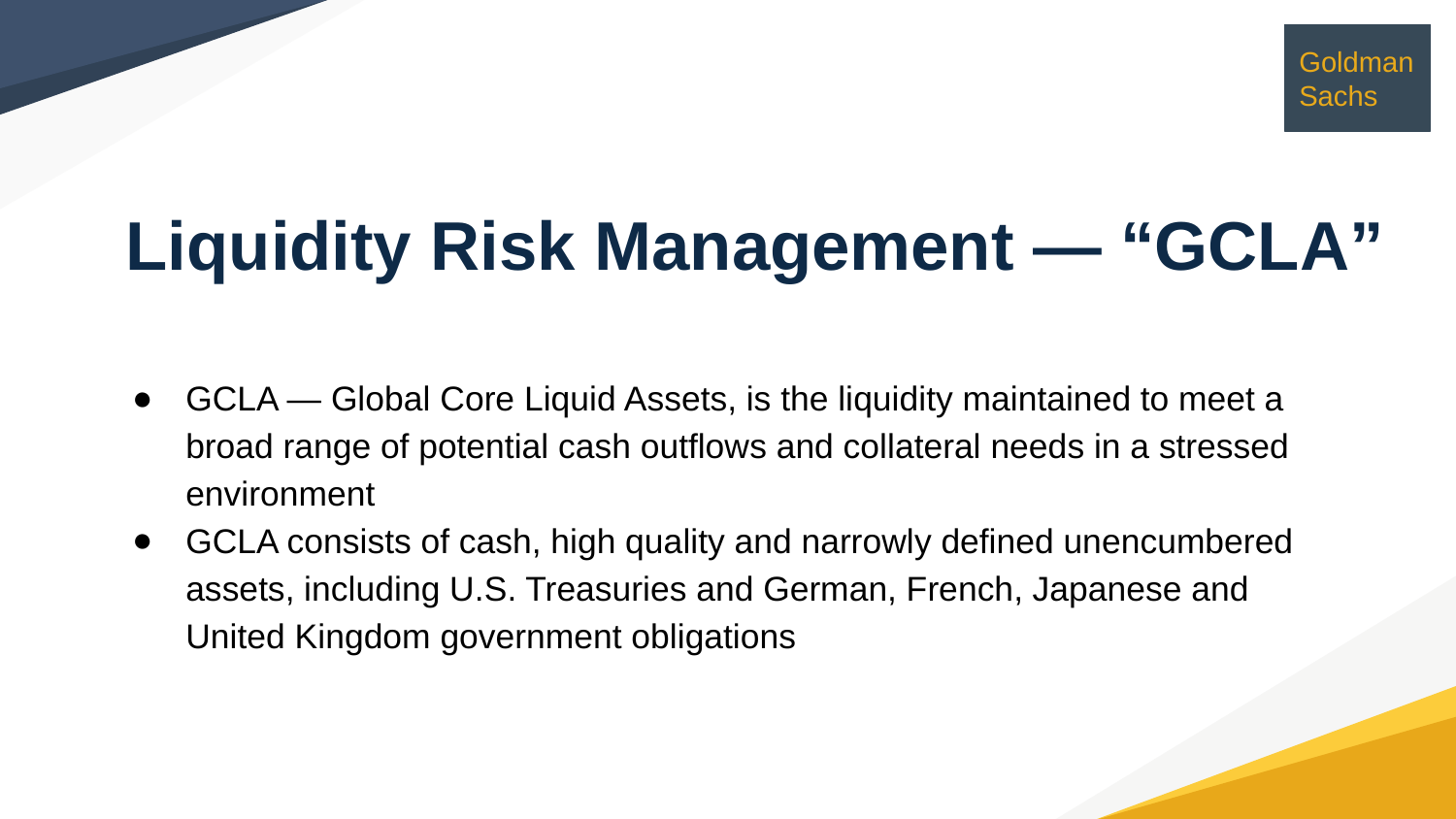

# Liquidity Risk Management — “GCLA”
GCLA — Global Core Liquid Assets, is the liquidity maintained to meet a broad range of potential cash outflows and collateral needs in a stressed environment
GCLA consists of cash, high quality and narrowly defined unencumbered assets, including U.S. Treasuries and German, French, Japanese and United Kingdom government obligations